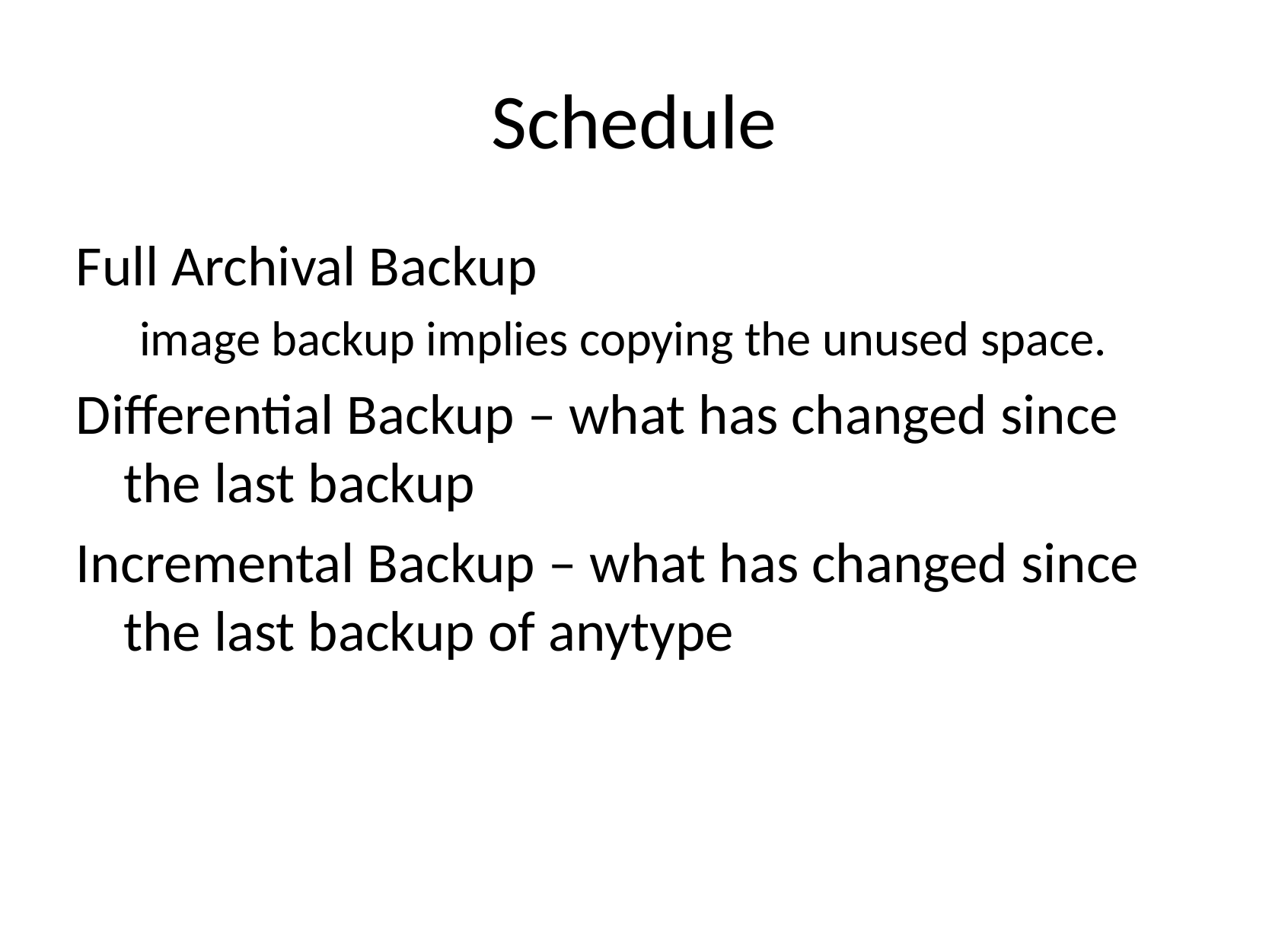

# Schedule
Full Archival Backup
image backup implies copying the unused space.
Differential Backup – what has changed since the last backup
Incremental Backup – what has changed since the last backup of anytype